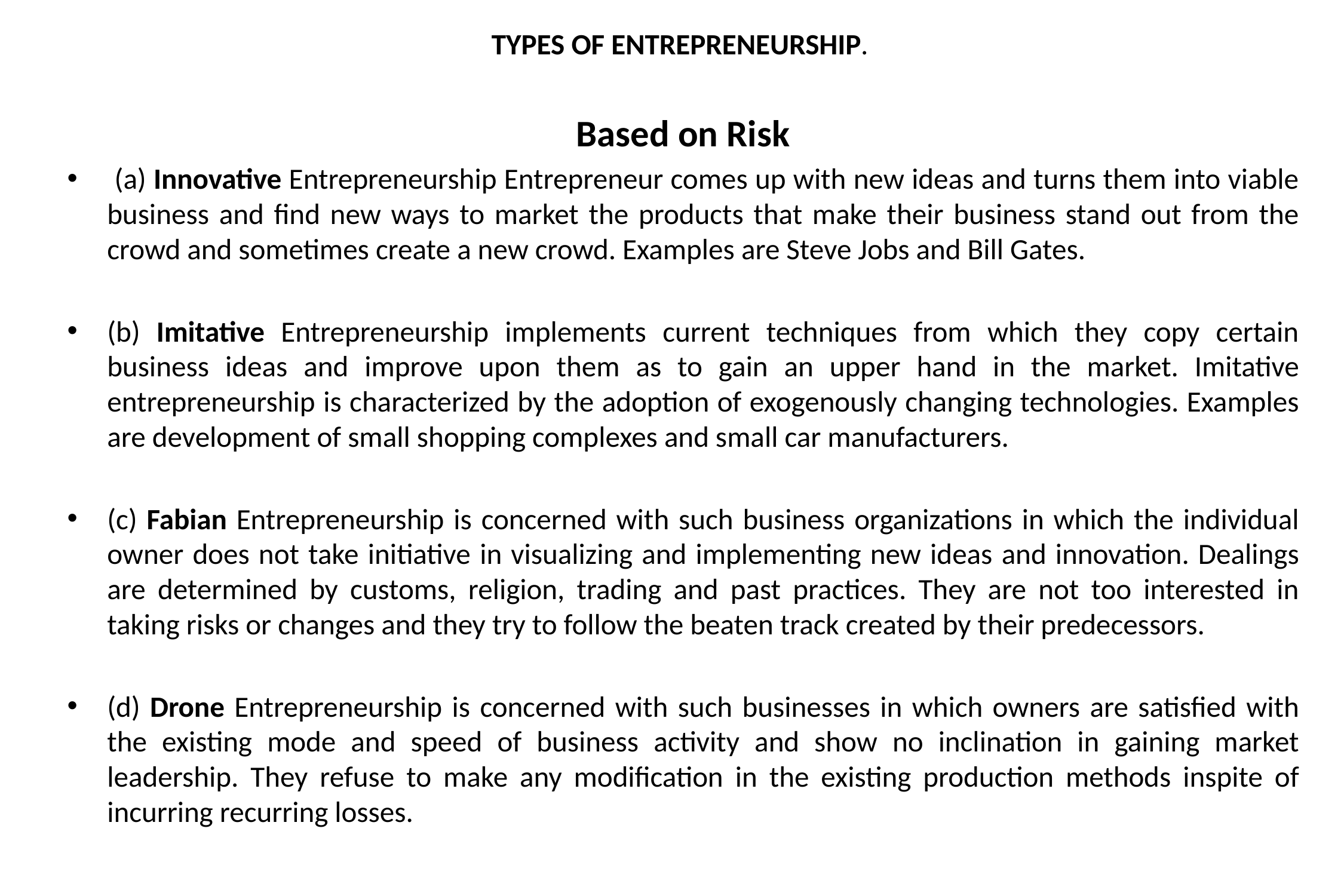

TYPES OF ENTREPRENEURSHIP.

Based on Risk
 (a) Innovative Entrepreneurship Entrepreneur comes up with new ideas and turns them into viable business and find new ways to market the products that make their business stand out from the crowd and sometimes create a new crowd. Examples are Steve Jobs and Bill Gates.

(b) Imitative Entrepreneurship implements current techniques from which they copy certain business ideas and improve upon them as to gain an upper hand in the market. Imitative entrepreneurship is characterized by the adoption of exogenously changing technologies. Examples are development of small shopping complexes and small car manufacturers.

(c) Fabian Entrepreneurship is concerned with such business organizations in which the individual owner does not take initiative in visualizing and implementing new ideas and innovation. Dealings are determined by customs, religion, trading and past practices. They are not too interested in taking risks or changes and they try to follow the beaten track created by their predecessors.

(d) Drone Entrepreneurship is concerned with such businesses in which owners are satisfied with the existing mode and speed of business activity and show no inclination in gaining market leadership. They refuse to make any modification in the existing production methods inspite of incurring recurring losses.